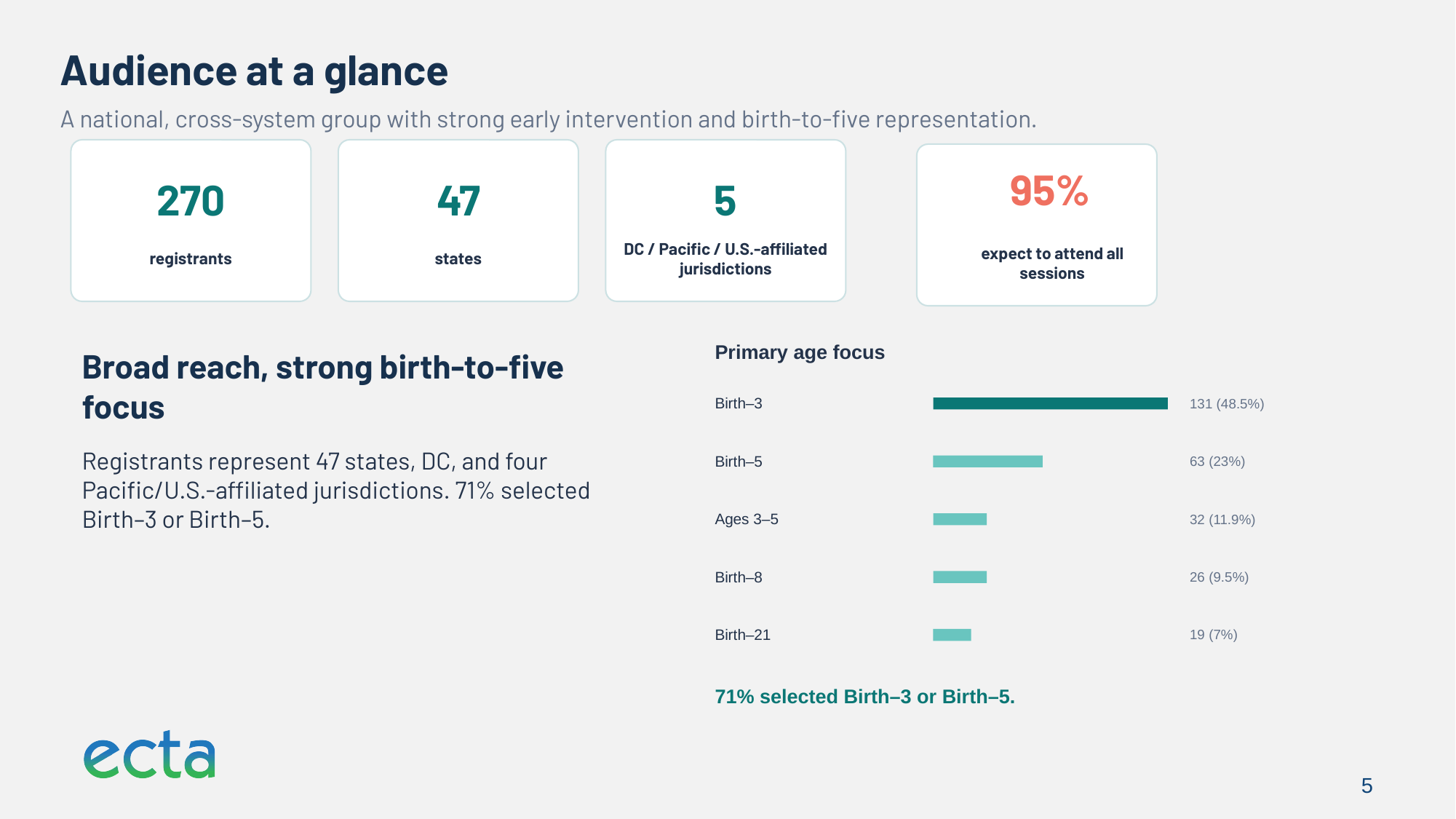

Audience at a glance
A national, cross-system group with strong early intervention and birth-to-five representation.

95%
270
47
5
registrants
states
DC / Pacific / U.S.-affiliated
jurisdictions
expect to attend all
sessions
Primary age focus
Broad reach, strong birth-to-five focus
Birth–3
131 (48.5%)

Registrants represent 47 states, DC, and four Pacific/U.S.-affiliated jurisdictions. 71% selected Birth–3 or Birth–5.
Birth–5
63 (23%)

Ages 3–5
32 (11.9%)

Birth–8
26 (9.5%)

Birth–21
19 (7%)

71% selected Birth–3 or Birth–5.
5